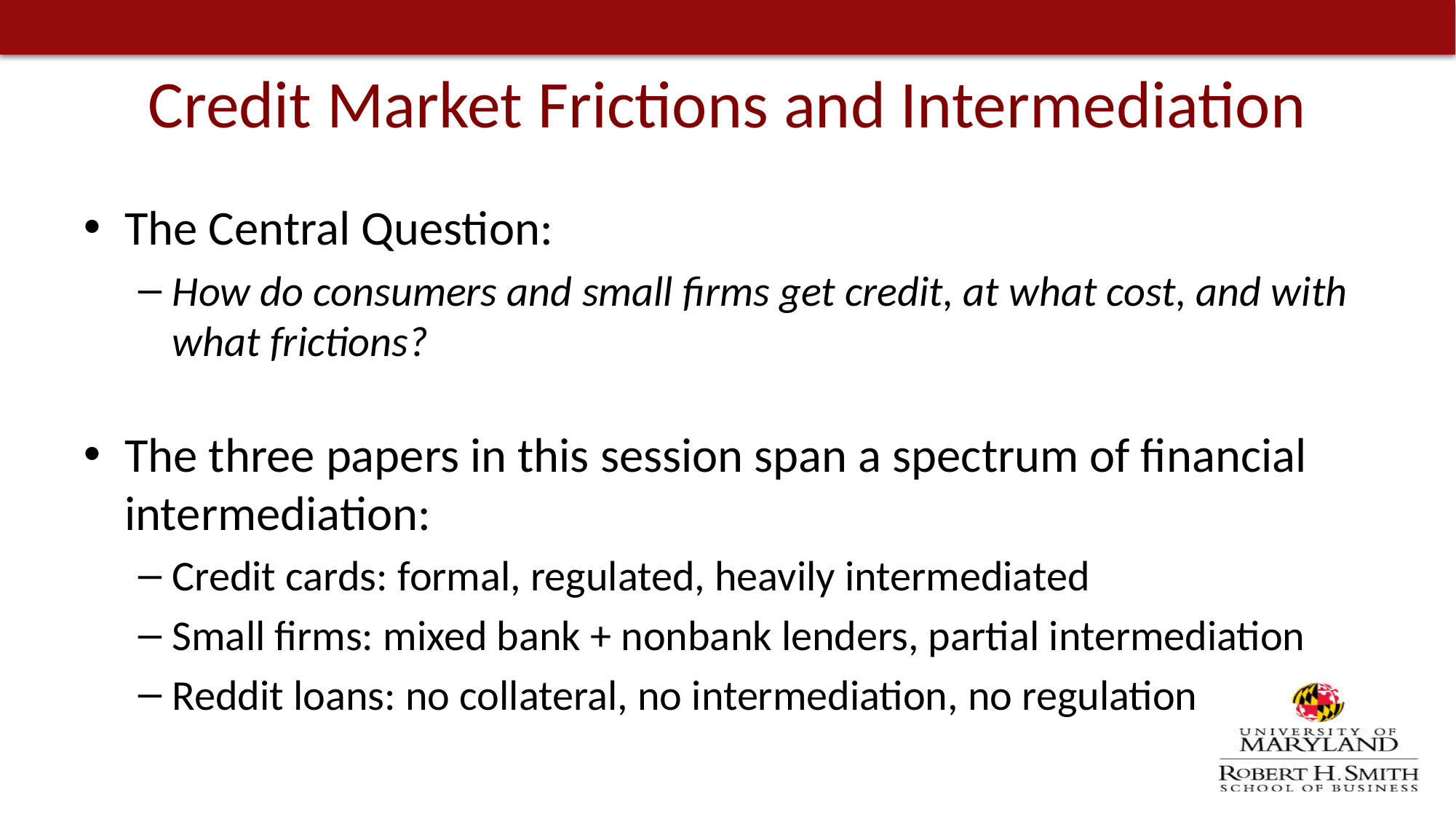

# Credit Market Frictions and Intermediation
The Central Question:
How do consumers and small firms get credit, at what cost, and with what frictions?

The three papers in this session span a spectrum of financial intermediation:
Credit cards: formal, regulated, heavily intermediated
Small firms: mixed bank + nonbank lenders, partial intermediation
Reddit loans: no collateral, no intermediation, no regulation